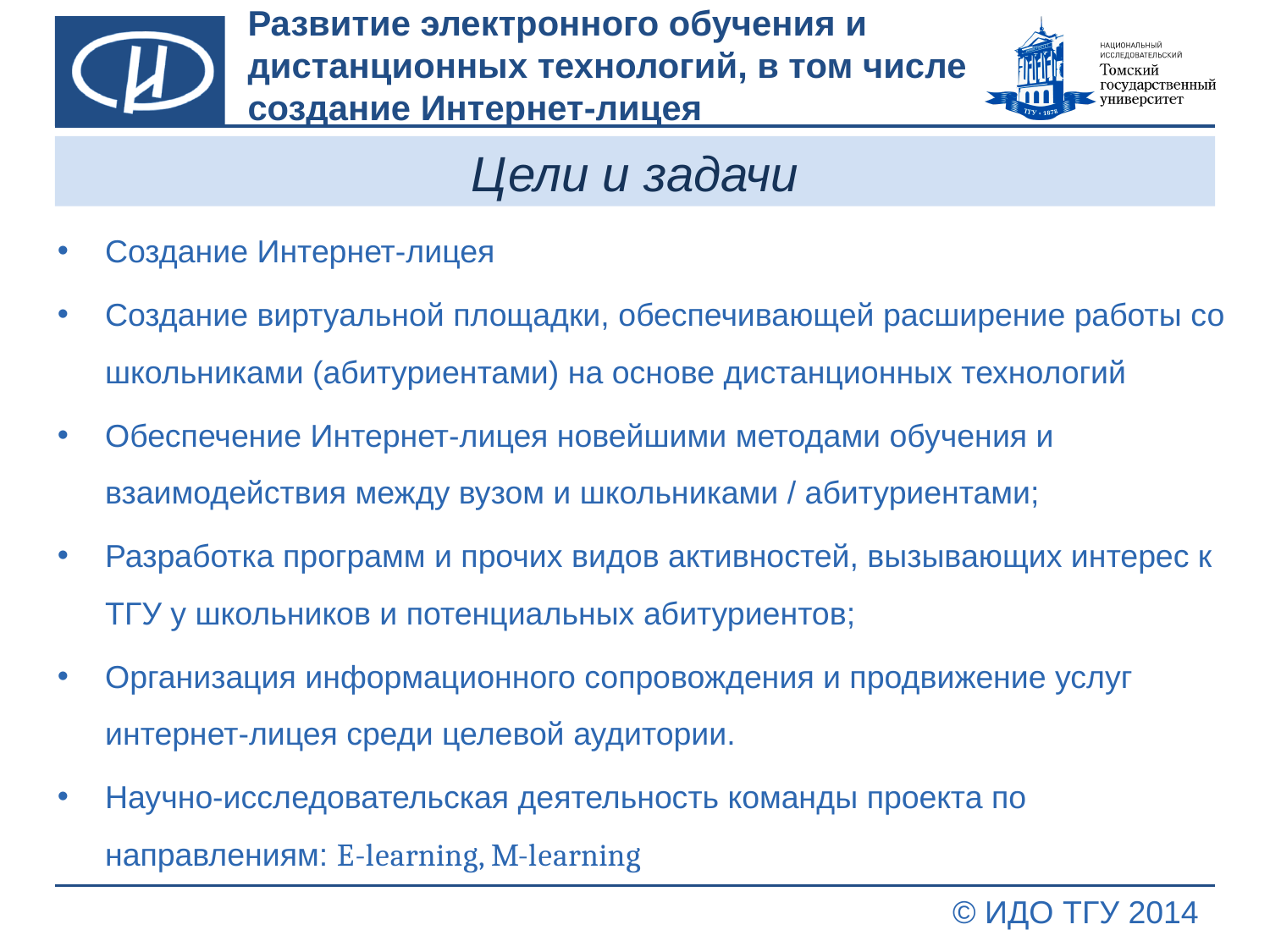

# Развитие электронного обучения и дистанционных технологий, в том числе создание Интернет-лицея
Цели и задачи
Создание Интернет-лицея
Создание виртуальной площадки, обеспечивающей расширение работы со школьниками (абитуриентами) на основе дистанционных технологий
Обеспечение Интернет-лицея новейшими методами обучения и взаимодействия между вузом и школьниками / абитуриентами;
Разработка программ и прочих видов активностей, вызывающих интерес к ТГУ у школьников и потенциальных абитуриентов;
Организация информационного сопровождения и продвижение услуг интернет-лицея среди целевой аудитории.
Научно-исследовательская деятельность команды проекта по направлениям: E-learning, M-learning

© ИДО ТГУ 2014